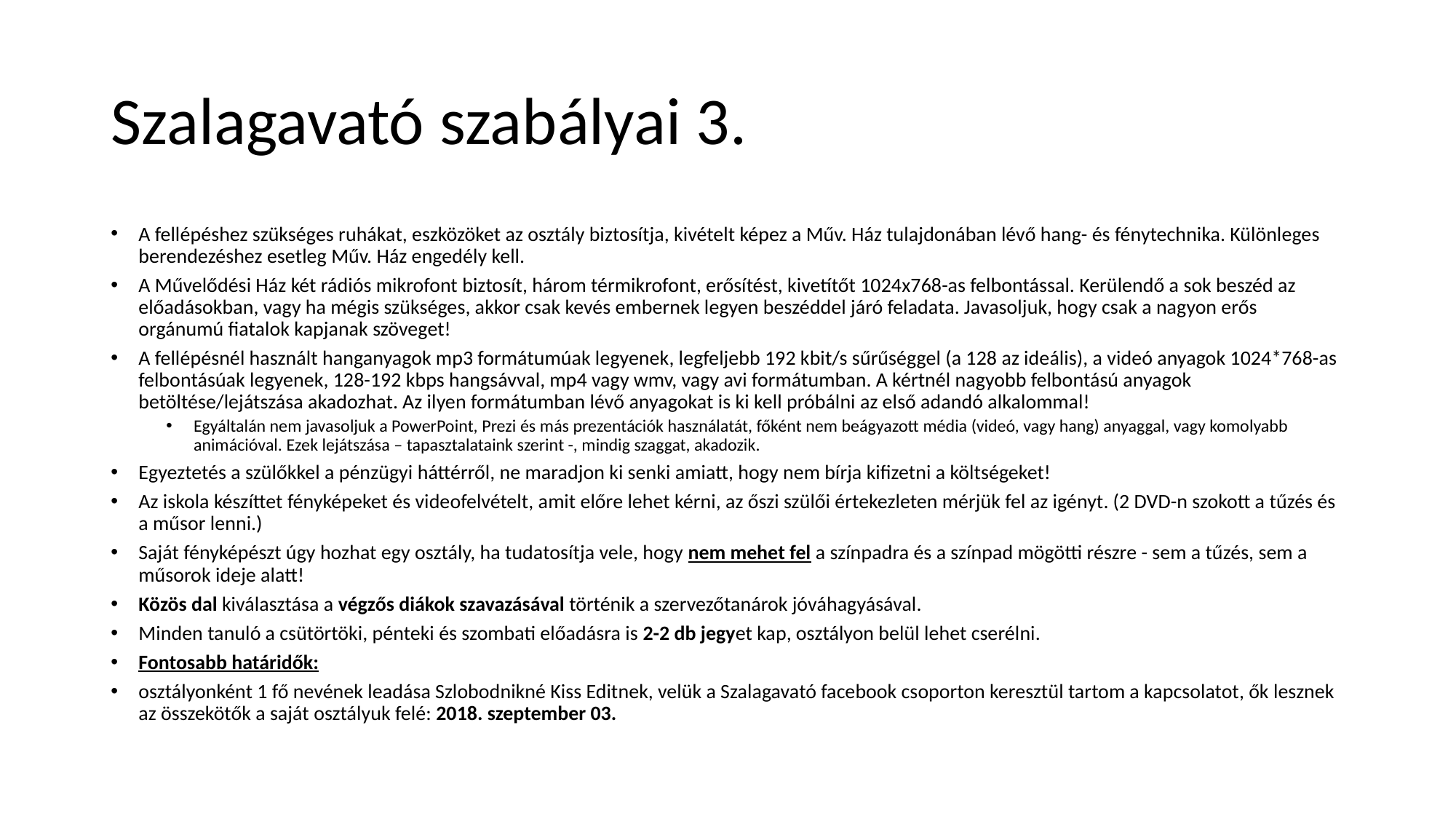

# Szalagavató szabályai 3.
A fellépéshez szükséges ruhákat, eszközöket az osztály biztosítja, kivételt képez a Műv. Ház tulajdonában lévő hang- és fénytechnika. Különleges berendezéshez esetleg Műv. Ház engedély kell.
A Művelődési Ház két rádiós mikrofont biztosít, három térmikrofont, erősítést, kivetítőt 1024x768-as felbontással. Kerülendő a sok beszéd az előadásokban, vagy ha mégis szükséges, akkor csak kevés embernek legyen beszéddel járó feladata. Javasoljuk, hogy csak a nagyon erős orgánumú fiatalok kapjanak szöveget!
A fellépésnél használt hanganyagok mp3 formátumúak legyenek, legfeljebb 192 kbit/s sűrűséggel (a 128 az ideális), a videó anyagok 1024*768-as felbontásúak legyenek, 128-192 kbps hangsávval, mp4 vagy wmv, vagy avi formátumban. A kértnél nagyobb felbontású anyagok betöltése/lejátszása akadozhat. Az ilyen formátumban lévő anyagokat is ki kell próbálni az első adandó alkalommal!
Egyáltalán nem javasoljuk a PowerPoint, Prezi és más prezentációk használatát, főként nem beágyazott média (videó, vagy hang) anyaggal, vagy komolyabb animációval. Ezek lejátszása – tapasztalataink szerint -, mindig szaggat, akadozik.
Egyeztetés a szülőkkel a pénzügyi háttérről, ne maradjon ki senki amiatt, hogy nem bírja kifizetni a költségeket!
Az iskola készíttet fényképeket és videofelvételt, amit előre lehet kérni, az őszi szülői értekezleten mérjük fel az igényt. (2 DVD-n szokott a tűzés és a műsor lenni.)
Saját fényképészt úgy hozhat egy osztály, ha tudatosítja vele, hogy nem mehet fel a színpadra és a színpad mögötti részre - sem a tűzés, sem a műsorok ideje alatt!
Közös dal kiválasztása a végzős diákok szavazásával történik a szervezőtanárok jóváhagyásával.
Minden tanuló a csütörtöki, pénteki és szombati előadásra is 2-2 db jegyet kap, osztályon belül lehet cserélni.
Fontosabb határidők:
osztályonként 1 fő nevének leadása Szlobodnikné Kiss Editnek, velük a Szalagavató facebook csoporton keresztül tartom a kapcsolatot, ők lesznek az összekötők a saját osztályuk felé: 2018. szeptember 03.